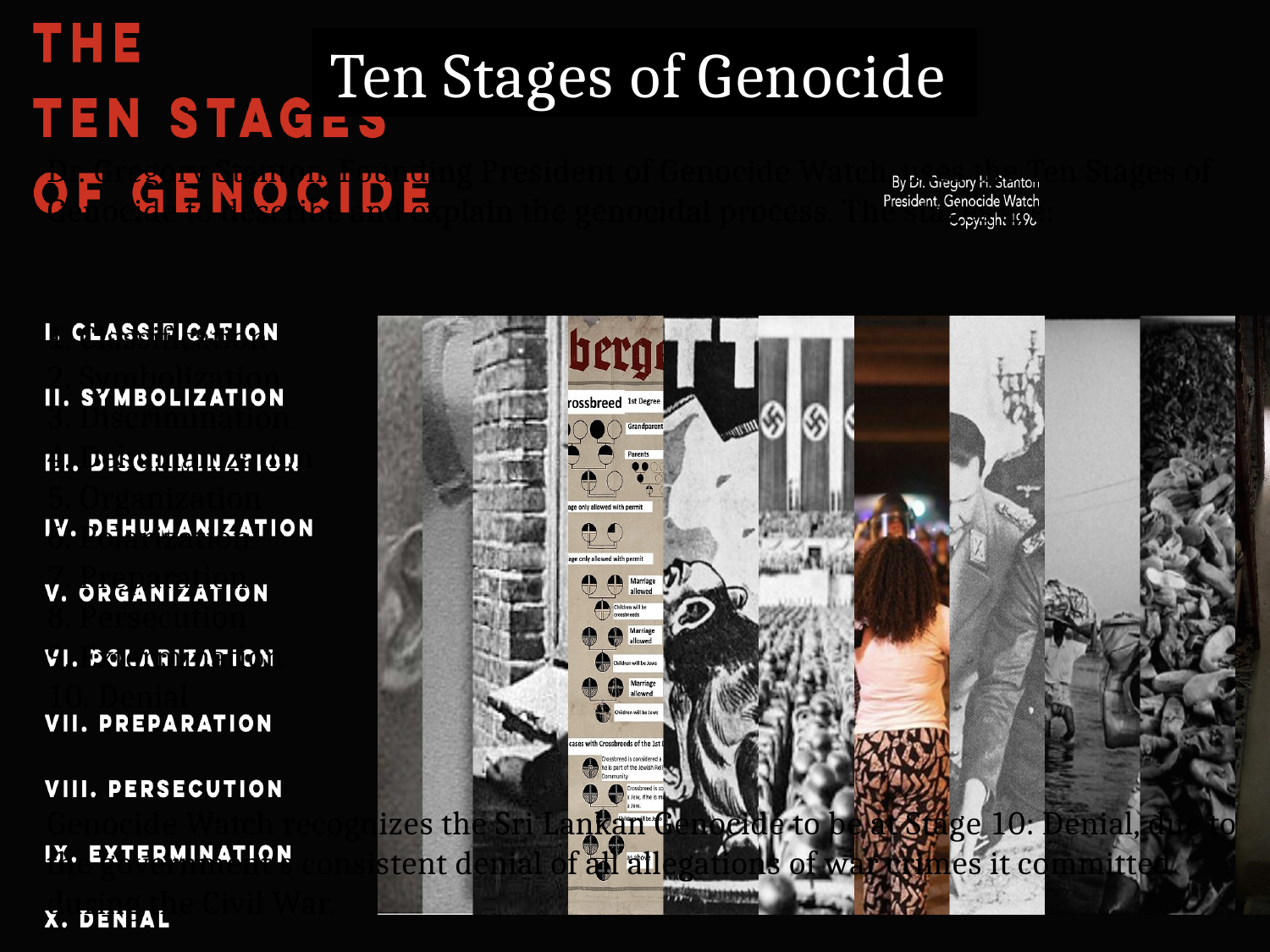

Ten Stages of Genocide
Dr. Gregory Stanton, Founding President of Genocide Watch, uses the Ten Stages of Genocide to describe and explain the genocidal process. The stages are:
1. Classification
2. Symbolization
3. Discrimination
4. Dehumanization
5. Organization
6. Polarization
7. Preparation
8. Persecution
9. Extermination
10. Denial
Genocide Watch recognizes the Sri Lankan Genocide to be at Stage 10: Denial, due to the government's consistent denial of all allegations of war crimes it committed during the Civil War.